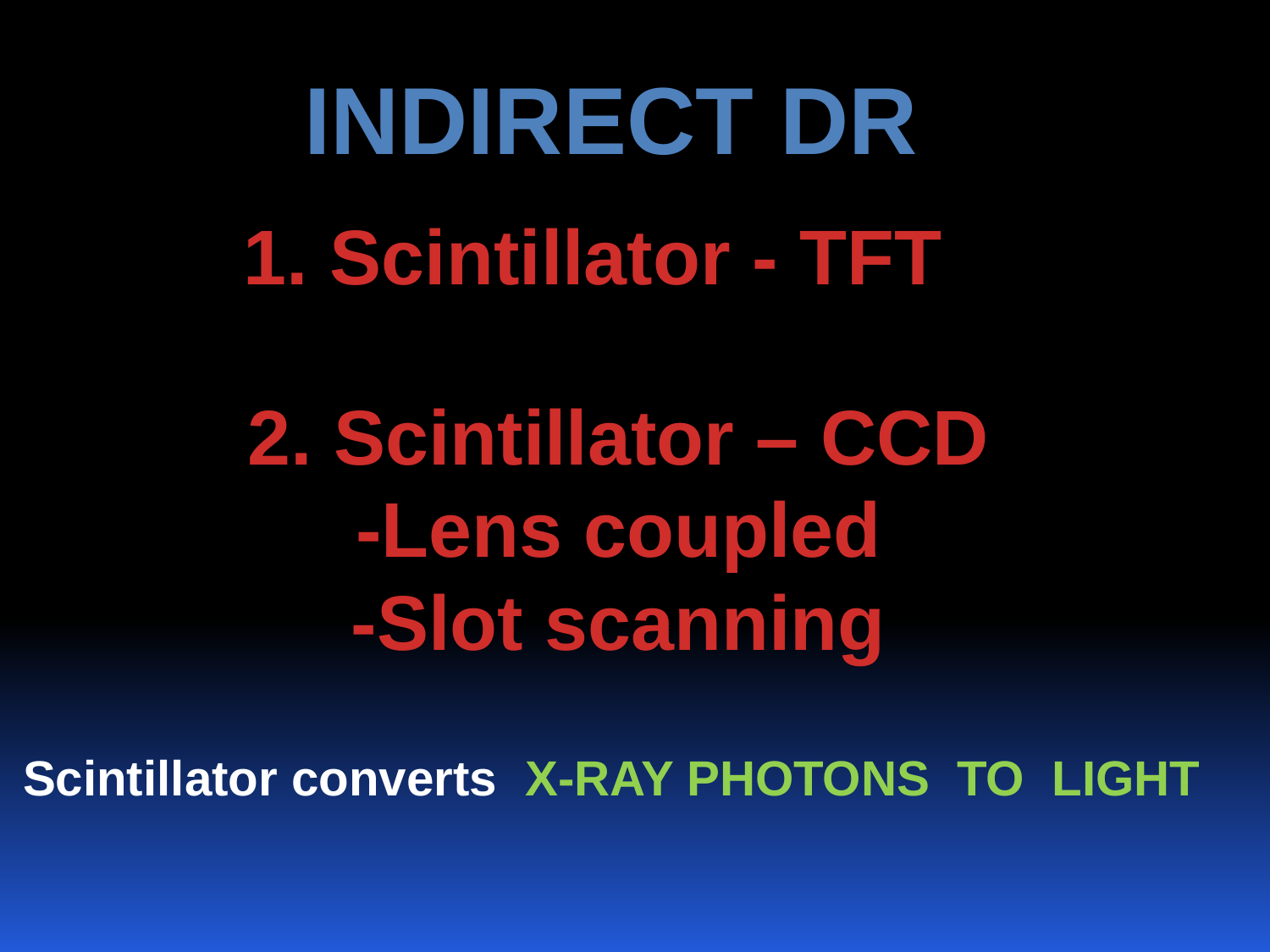

INDIRECT DR
1. Scintillator - TFT
2. Scintillator – CCD
-Lens coupled
-Slot scanning
Scintillator converts  X-RAY PHOTONS  TO  LIGHT